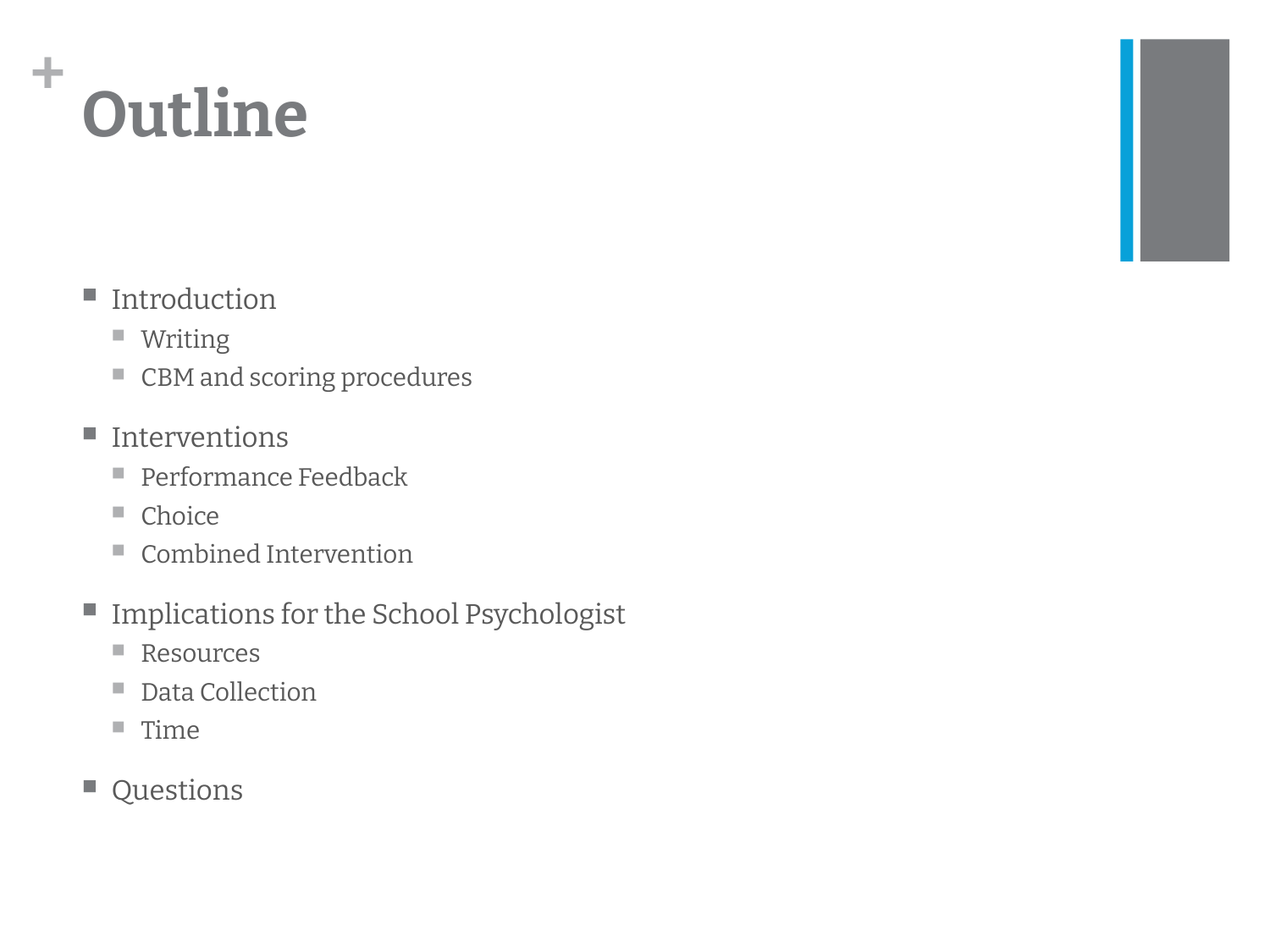

# Outline
Introduction
Writing
CBM and scoring procedures
Interventions
Performance Feedback
Choice
Combined Intervention
Implications for the School Psychologist
Resources
Data Collection
Time
Questions